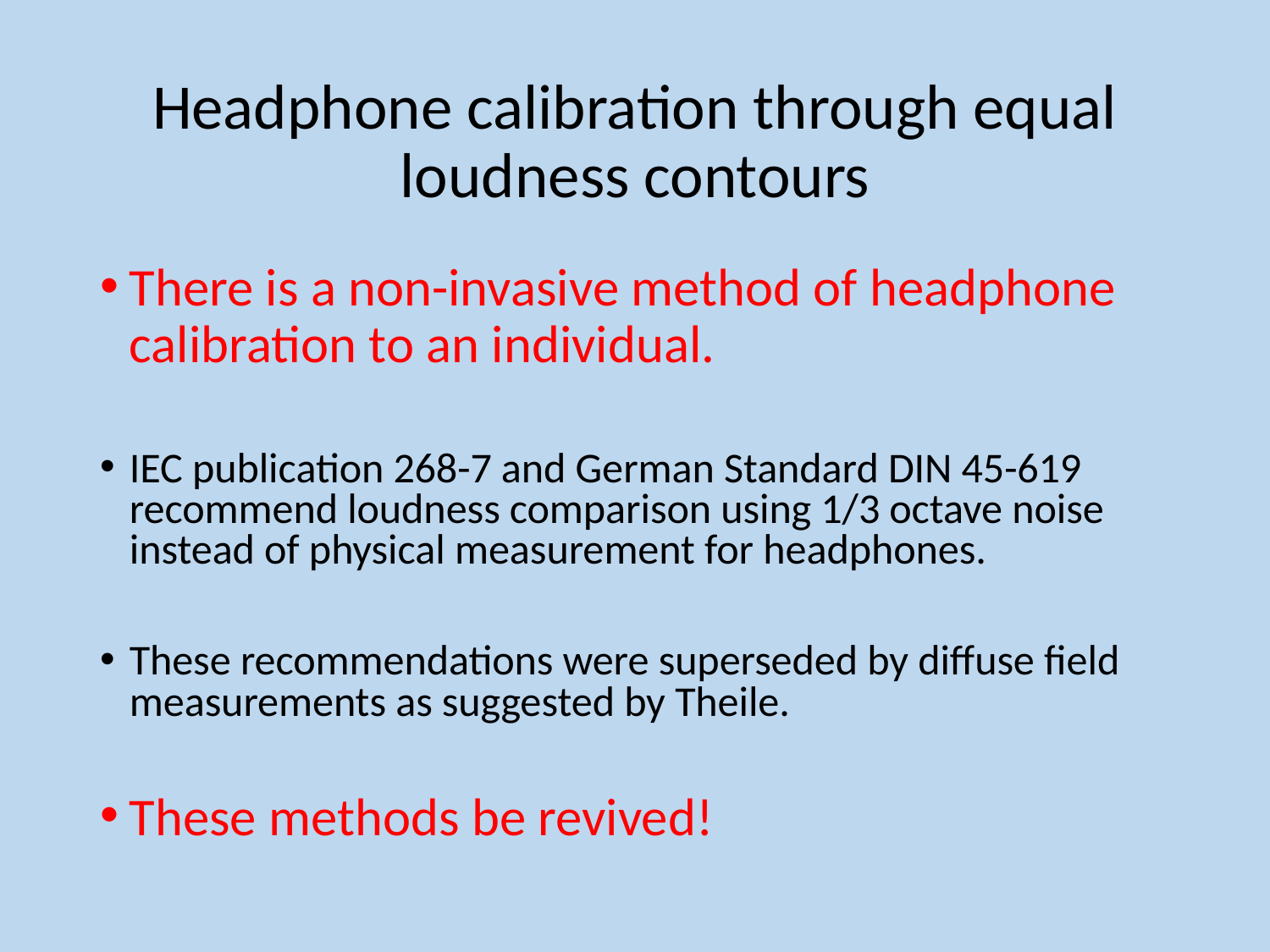

# Headphone calibration through equal loudness contours
There is a non-invasive method of headphone calibration to an individual.

IEC publication 268-7 and German Standard DIN 45-619 recommend loudness comparison using 1/3 octave noise instead of physical measurement for headphones.

These recommendations were superseded by diffuse field measurements as suggested by Theile.

These methods be revived!